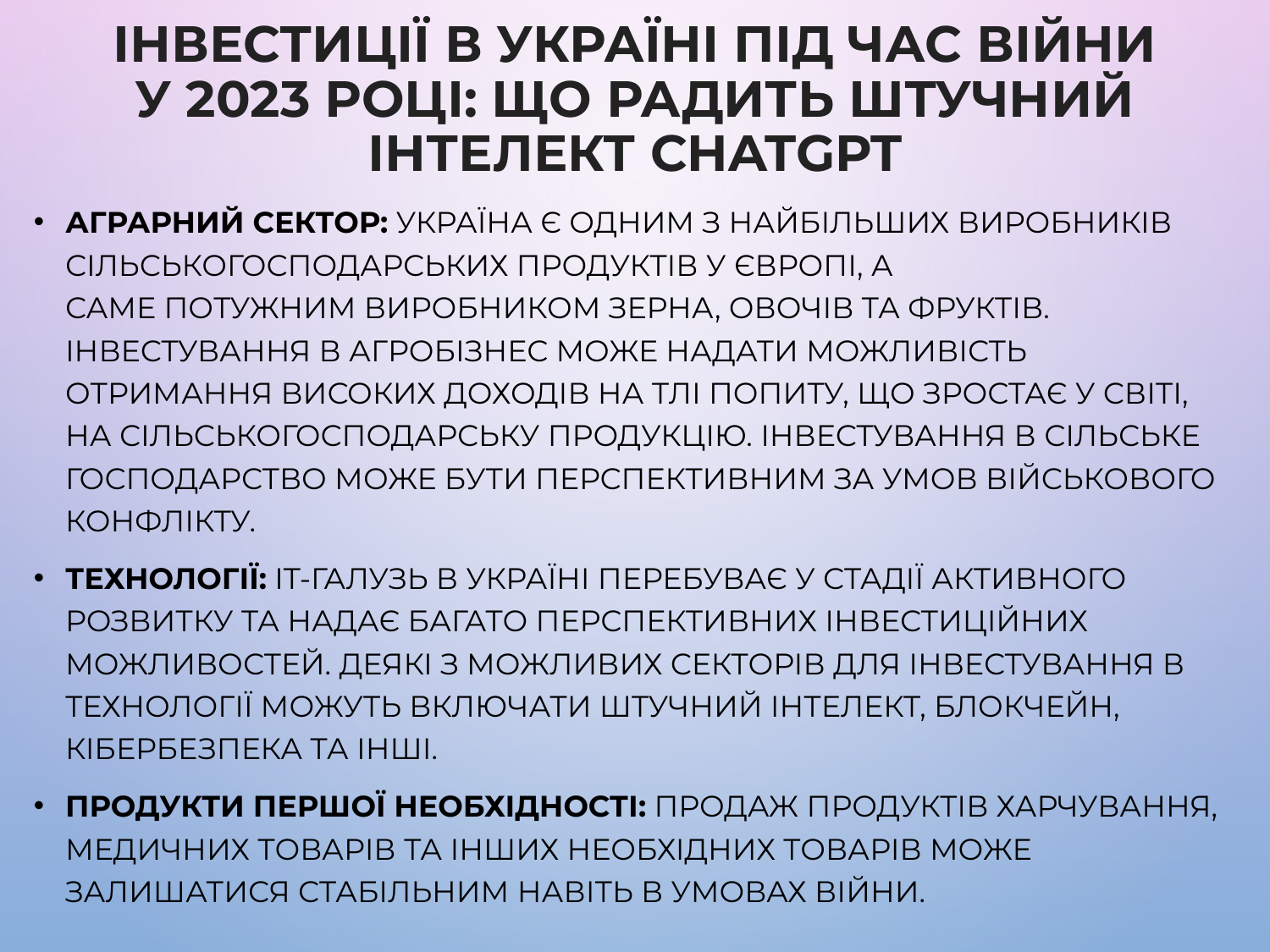

# Інвестиції в Україні під час війни у 2023 році: що радить штучний інтелект ChatGPT
Аграрний сектор: Україна є одним з найбільших виробників сільськогосподарських продуктів у Європі, а саме потужним виробником зерна, овочів та фруктів. Інвестування в агробізнес може надати можливість отримання високих доходів на тлі попиту, що зростає у світі, на сільськогосподарську продукцію. Інвестування в сільське господарство може бути перспективним за умов військового конфлікту.
Технології: IT-галузь в Україні перебуває у стадії активного розвитку та надає багато перспективних інвестиційних можливостей. Деякі з можливих секторів для інвестування в технології можуть включати штучний інтелект, блокчейн, кібербезпека та інші.
Продукти першої необхідності: продаж продуктів харчування, медичних товарів та інших необхідних товарів може залишатися стабільним навіть в умовах війни.